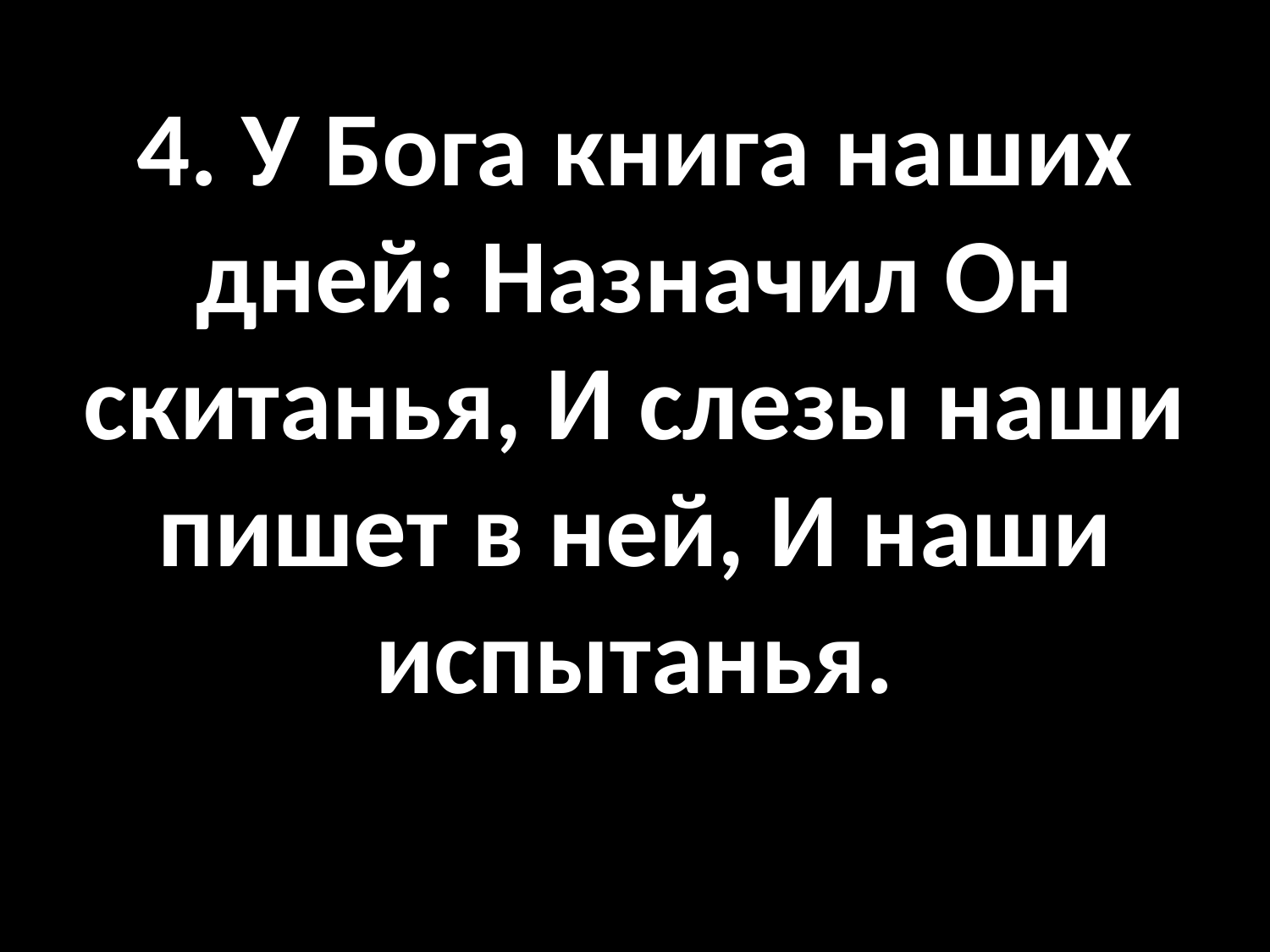

# 4. У Бога книга наших дней: Назначил Он скитанья, И слезы наши пишет в ней, И наши испытанья.